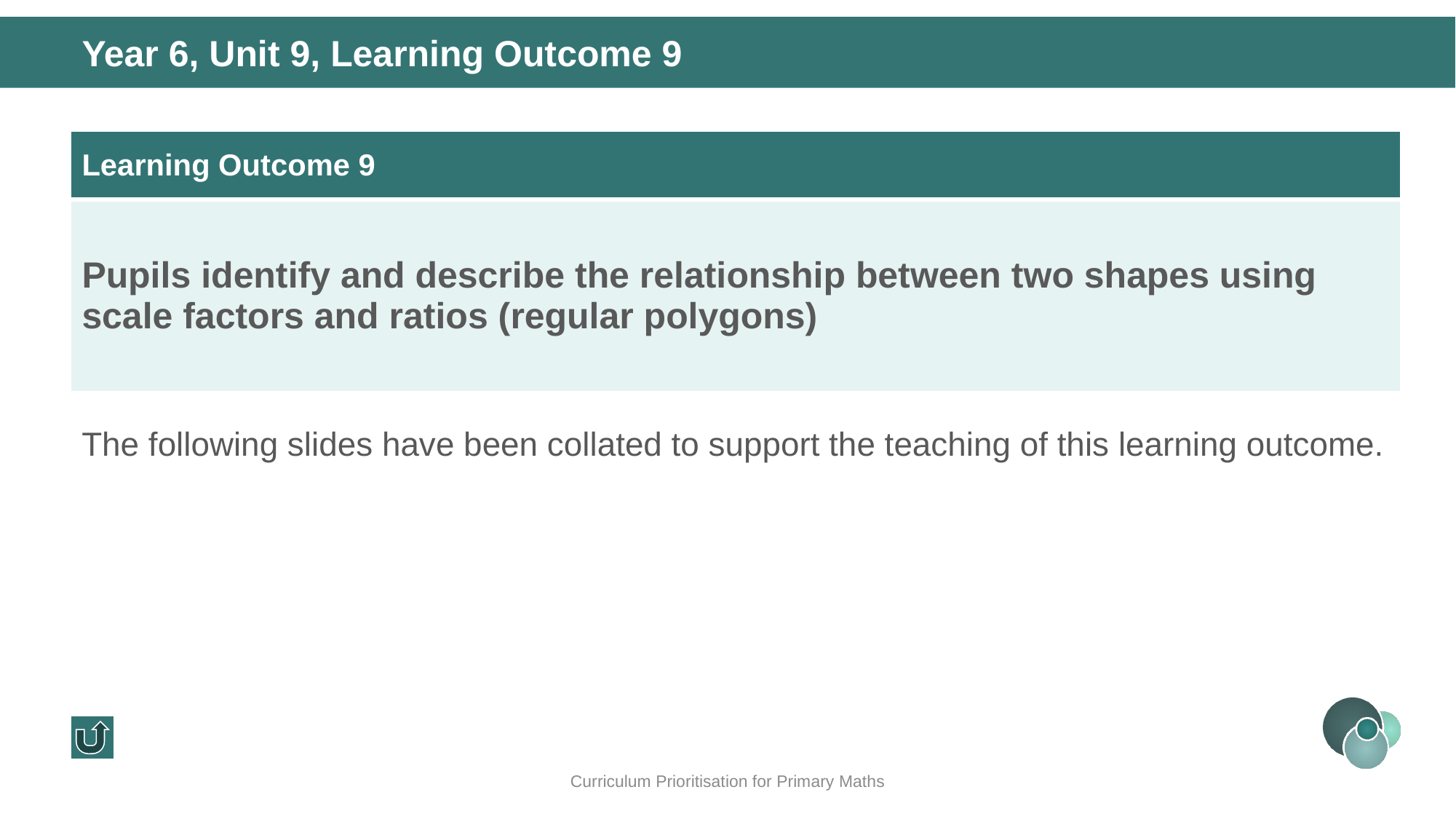

Year 6, Unit 9, Learning Outcome 9
| Learning Outcome 9 |
| --- |
| Pupils identify and describe the relationship between two shapes using scale factors and ratios (regular polygons) |
The following slides have been collated to support the teaching of this learning outcome.

Curriculum Prioritisation for Primary Maths